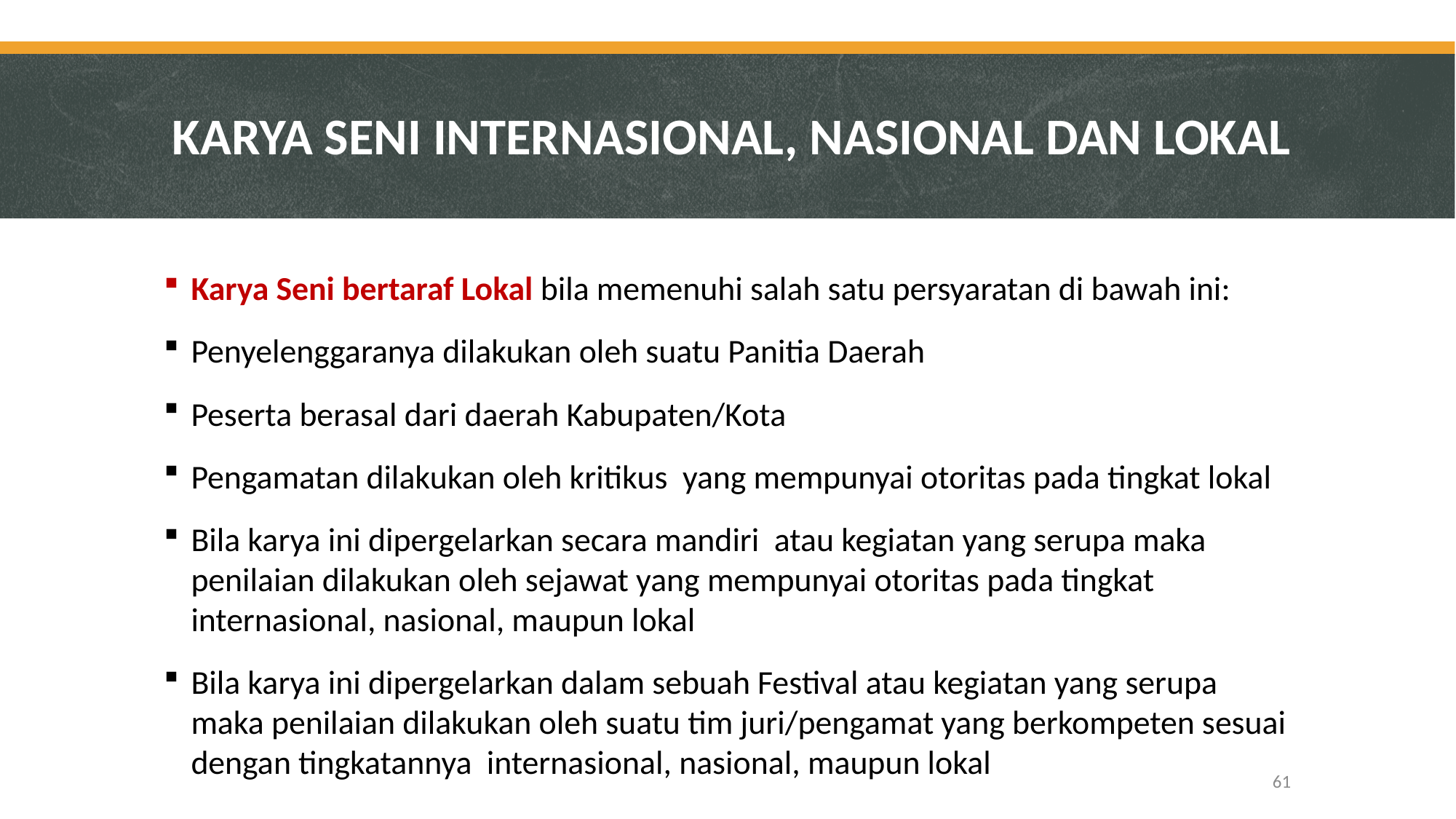

# KARYA SENI INTERNASIONAL, NASIONAL DAN LOKAL
Karya Seni bertaraf Lokal bila memenuhi salah satu persyaratan di bawah ini:
Penyelenggaranya dilakukan oleh suatu Panitia Daerah
Peserta berasal dari daerah Kabupaten/Kota
Pengamatan dilakukan oleh kritikus  yang mempunyai otoritas pada tingkat lokal
Bila karya ini dipergelarkan secara mandiri  atau kegiatan yang serupa maka penilaian dilakukan oleh sejawat yang mempunyai otoritas pada tingkat internasional, nasional, maupun lokal
Bila karya ini dipergelarkan dalam sebuah Festival atau kegiatan yang serupa maka penilaian dilakukan oleh suatu tim juri/pengamat yang berkompeten sesuai dengan tingkatannya  internasional, nasional, maupun lokal
61